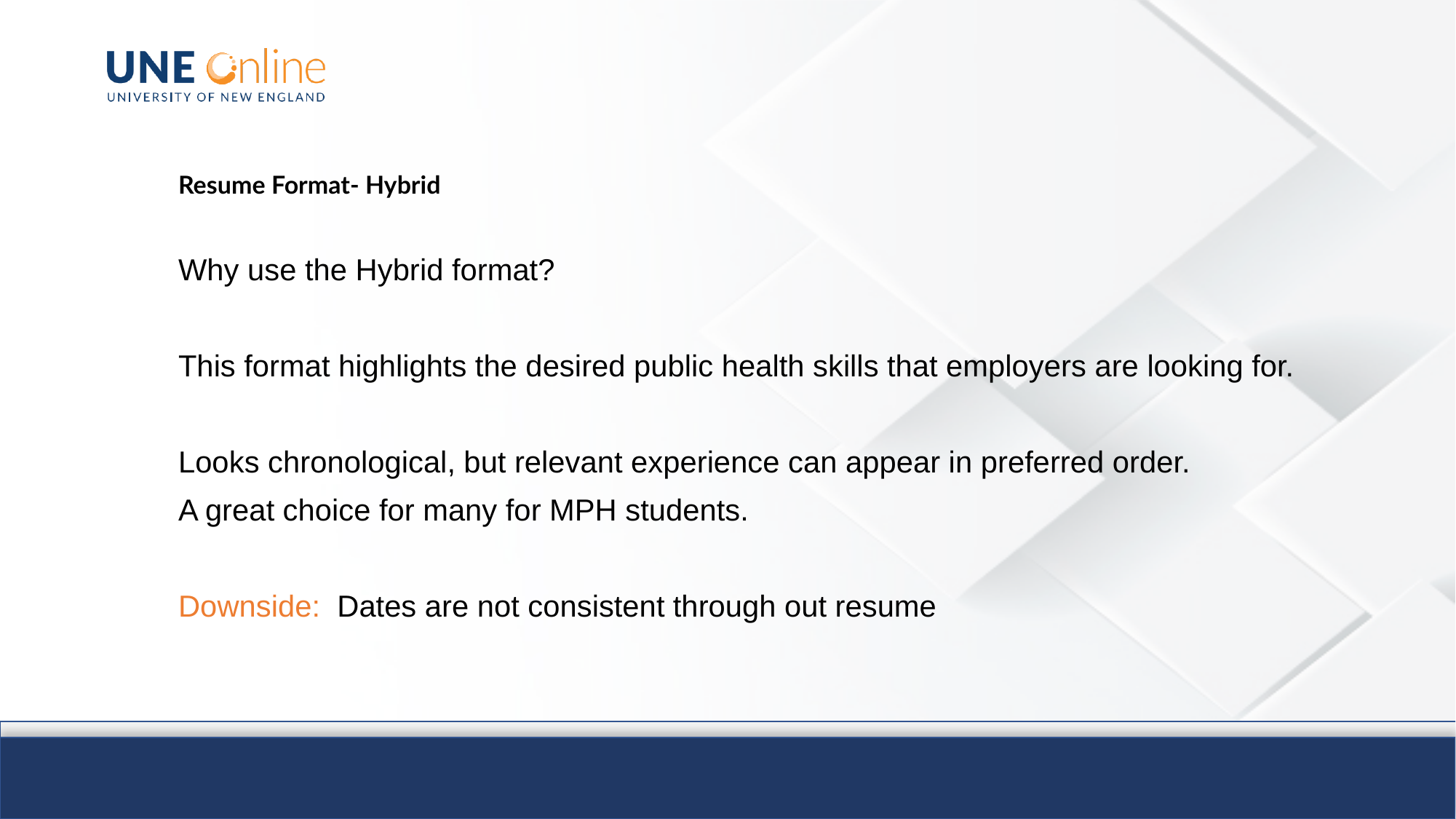

# Resume Format- Hybrid

Why use the Hybrid format?

This format highlights the desired public health skills that employers are looking for.

Looks chronological, but relevant experience can appear in preferred order.
A great choice for many for MPH students.

Downside:  Dates are not consistent through out resume